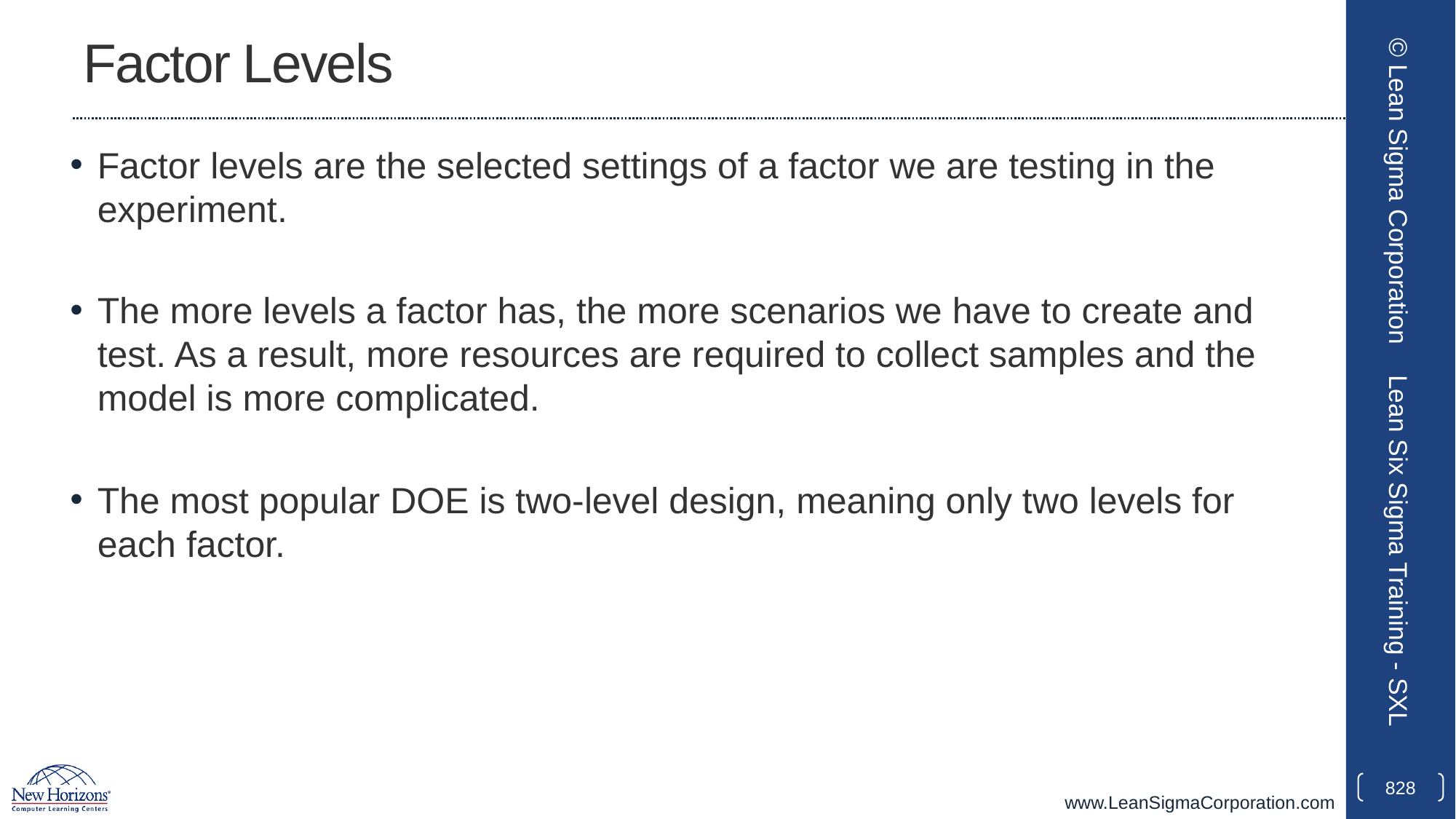

# Factor Levels
Factor levels are the selected settings of a factor we are testing in the experiment.

The more levels a factor has, the more scenarios we have to create and test. As a result, more resources are required to collect samples and the model is more complicated.

The most popular DOE is two-level design, meaning only two levels for each factor.
© Lean Sigma Corporation
Lean Six Sigma Training - SXL
828